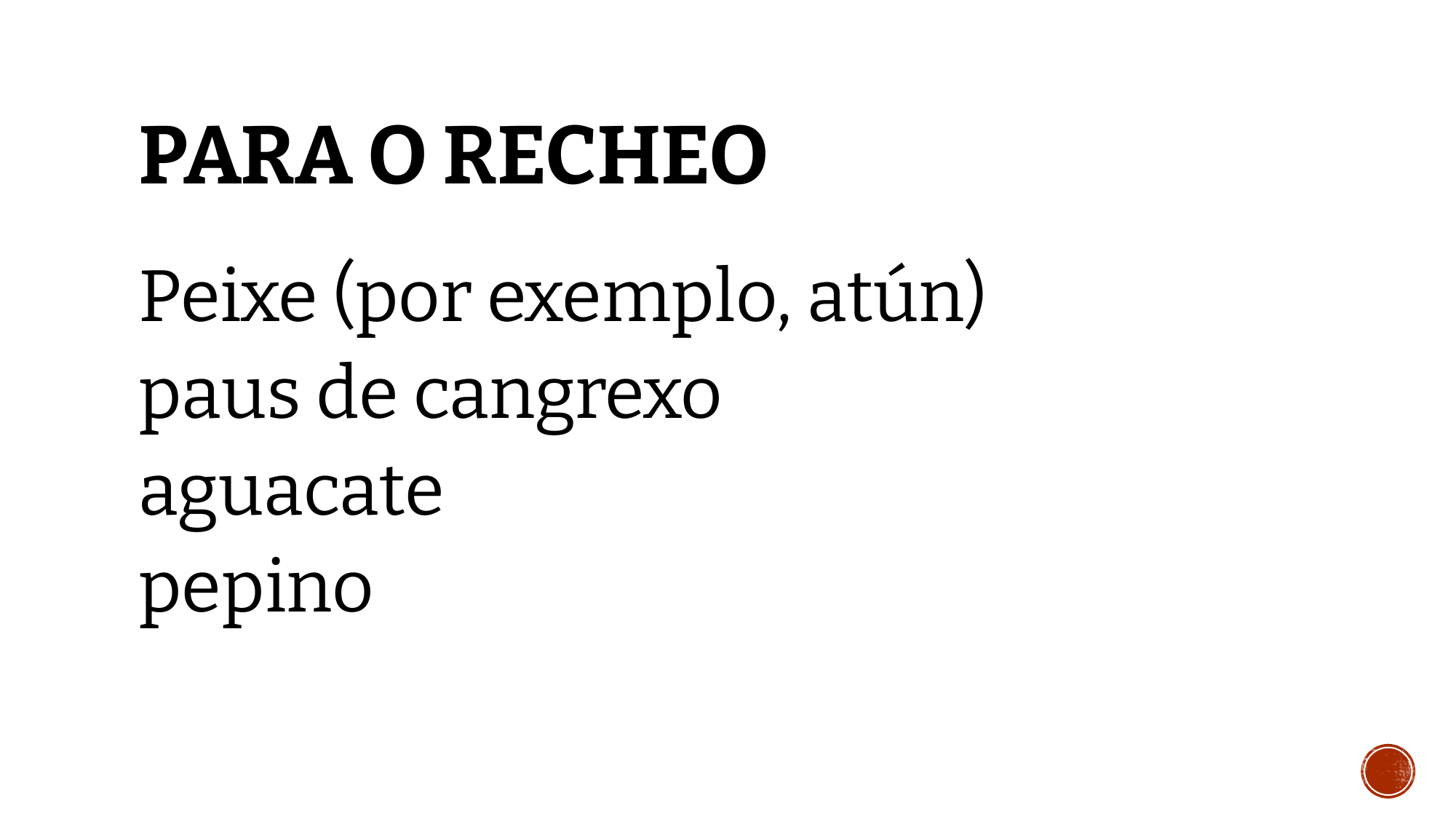

# Para o recheo
Peixe (por exemplo, atún)
paus de cangrexo
aguacate
pepino